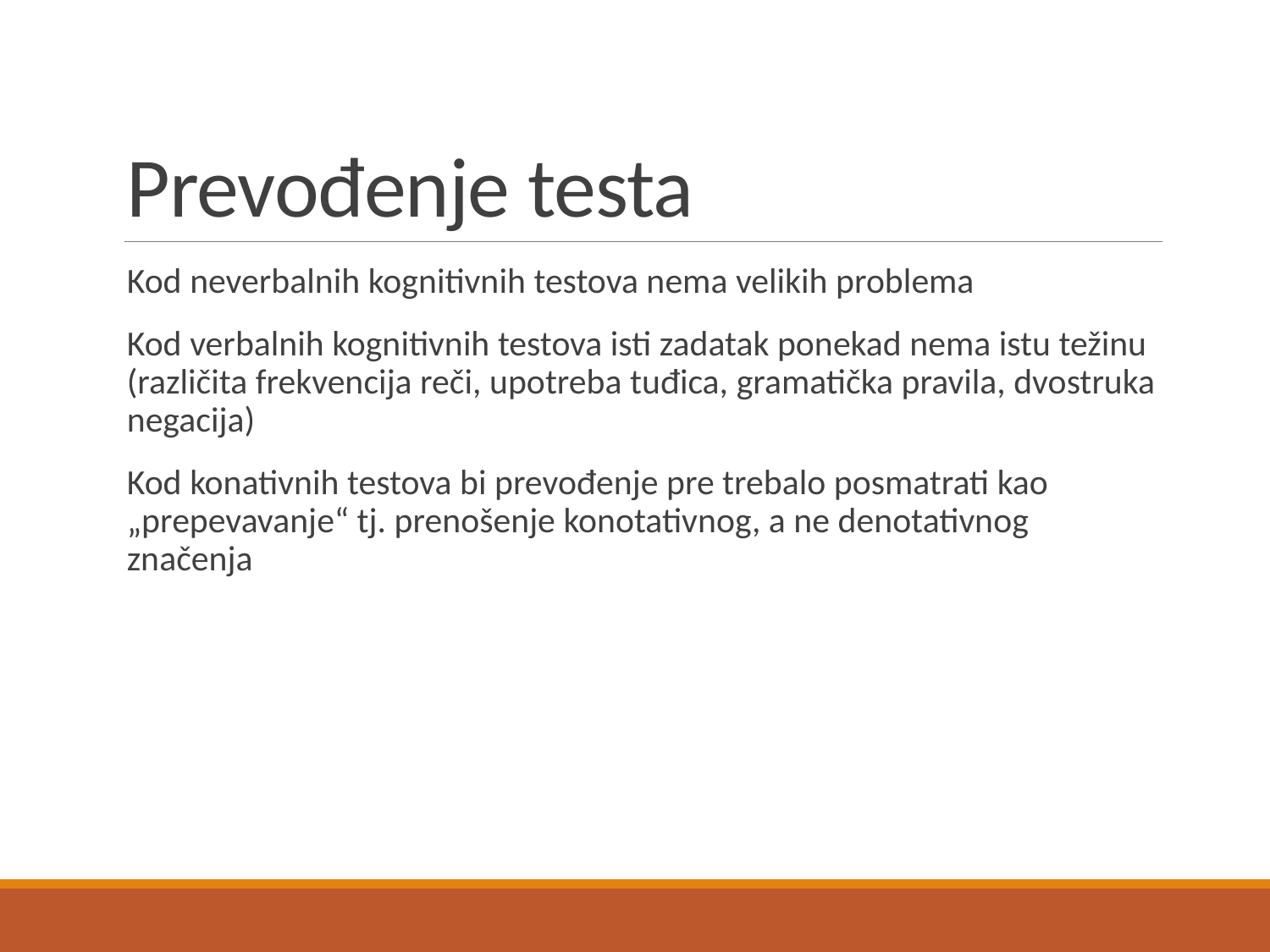

# Prevođenje testa
Kod neverbalnih kognitivnih testova nema velikih problema
Kod verbalnih kognitivnih testova isti zadatak ponekad nema istu težinu (različita frekvencija reči, upotreba tuđica, gramatička pravila, dvostruka negacija)
Kod konativnih testova bi prevođenje pre trebalo posmatrati kao „prepevavanje“ tj. prenošenje konotativnog, a ne denotativnog značenja